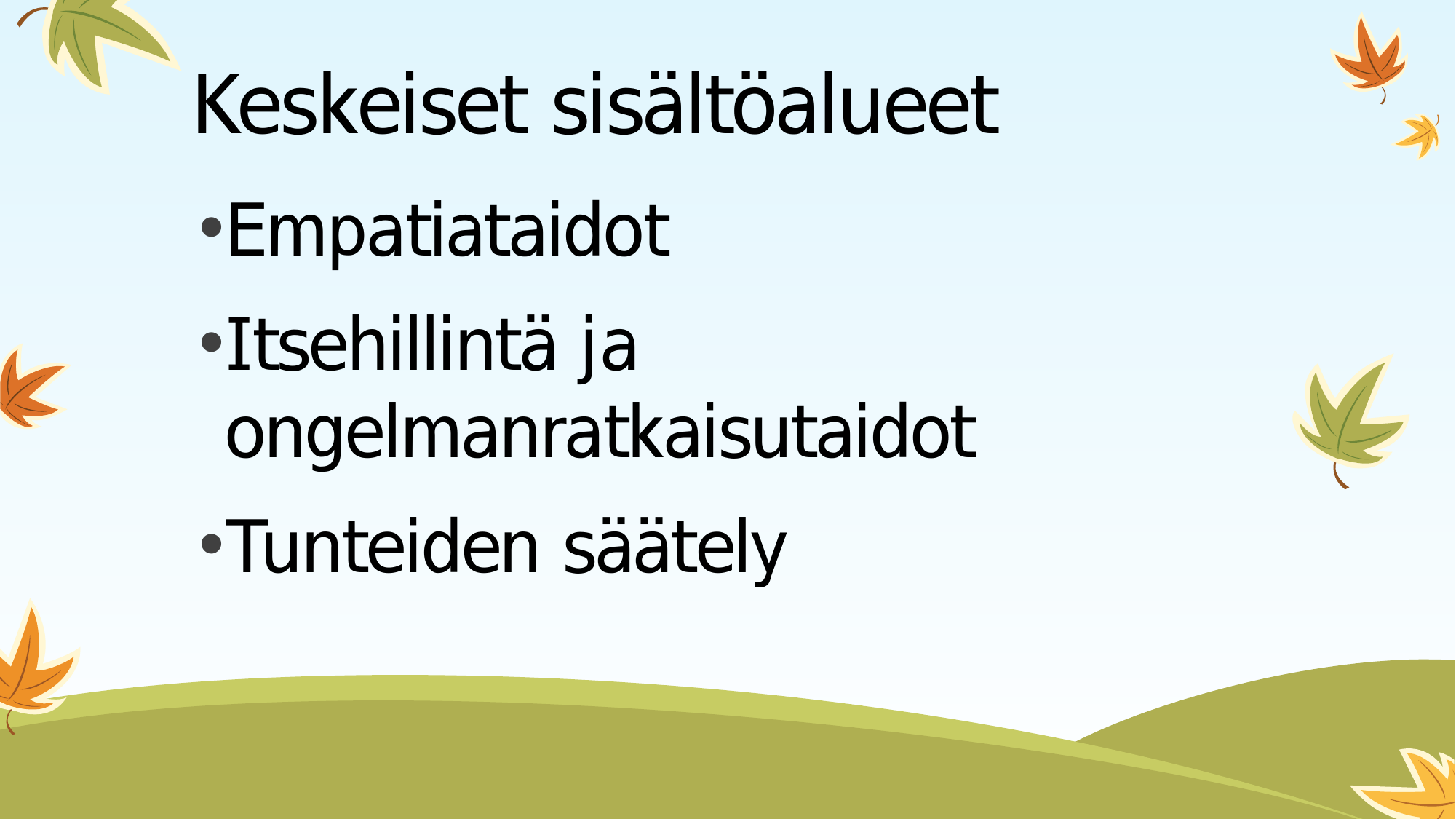

# Keskeiset sisältöalueet
Empatiataidot
Itsehillintä ja ongelmanratkaisutaidot
Tunteiden säätely